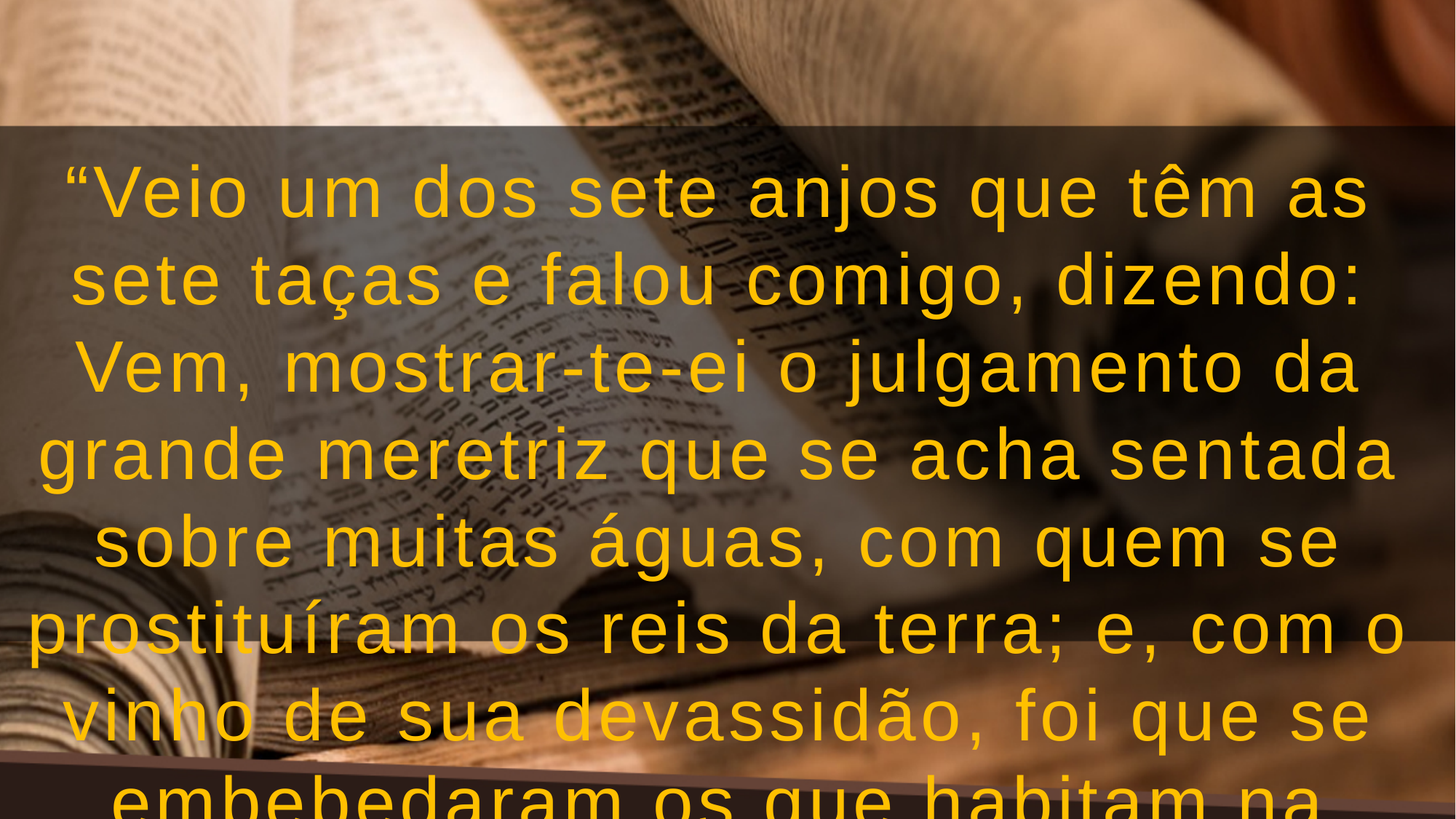

“Veio um dos sete anjos que têm as sete taças e falou comigo, dizendo: Vem, mostrar-te-ei o julgamento da grande meretriz que se acha sentada sobre muitas águas, com quem se prostituíram os reis da terra; e, com o vinho de sua devassidão, foi que se embebedaram os que habitam na terra...